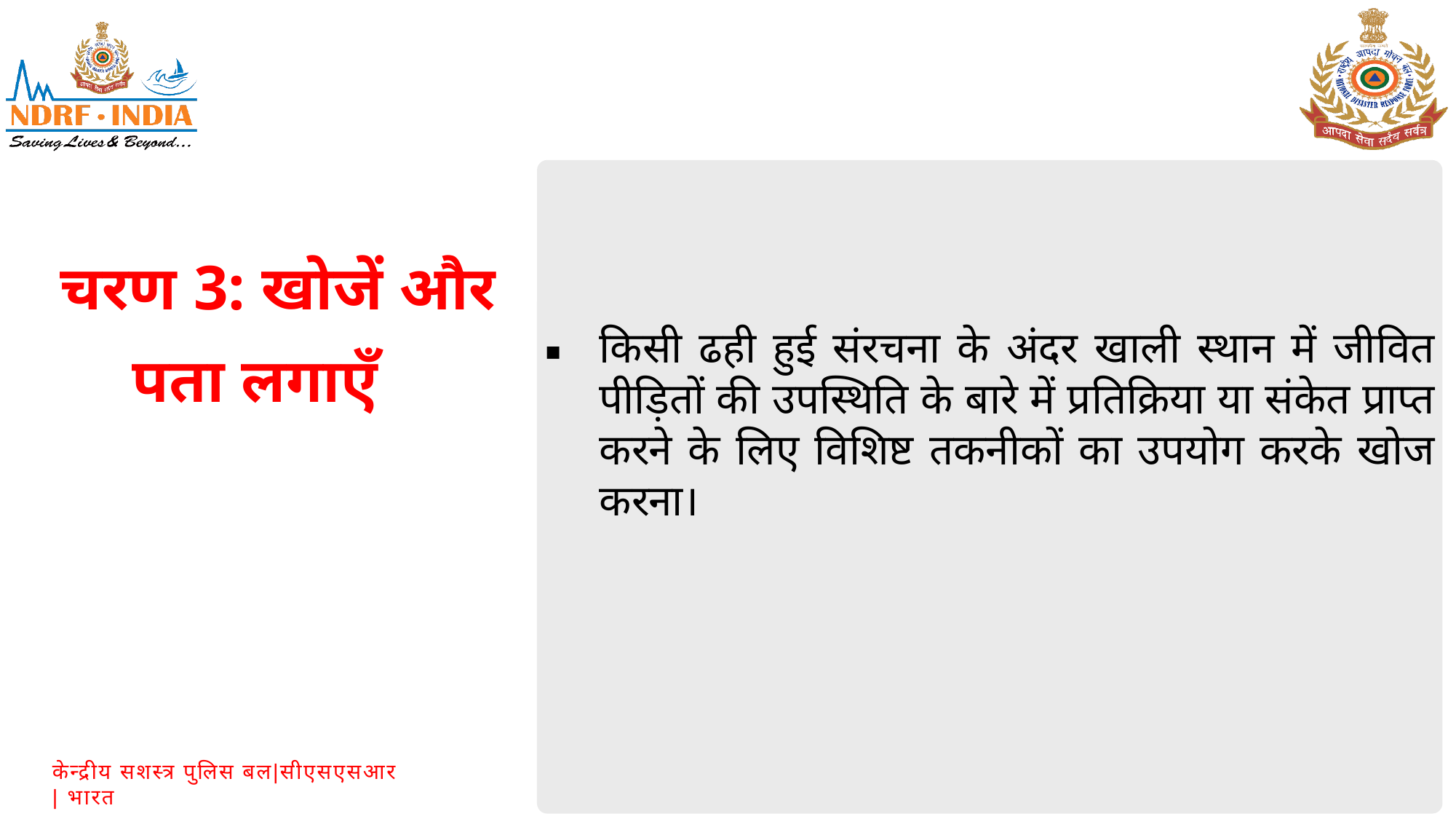

किसी ढही हुई संरचना के अंदर खाली स्थान में जीवित पीड़ितों की उपस्थिति के बारे में प्रतिक्रिया या संकेत प्राप्त करने के लिए विशिष्ट तकनीकों का उपयोग करके खोज करना।
 चरण 3: खोजें और पता लगाएँ